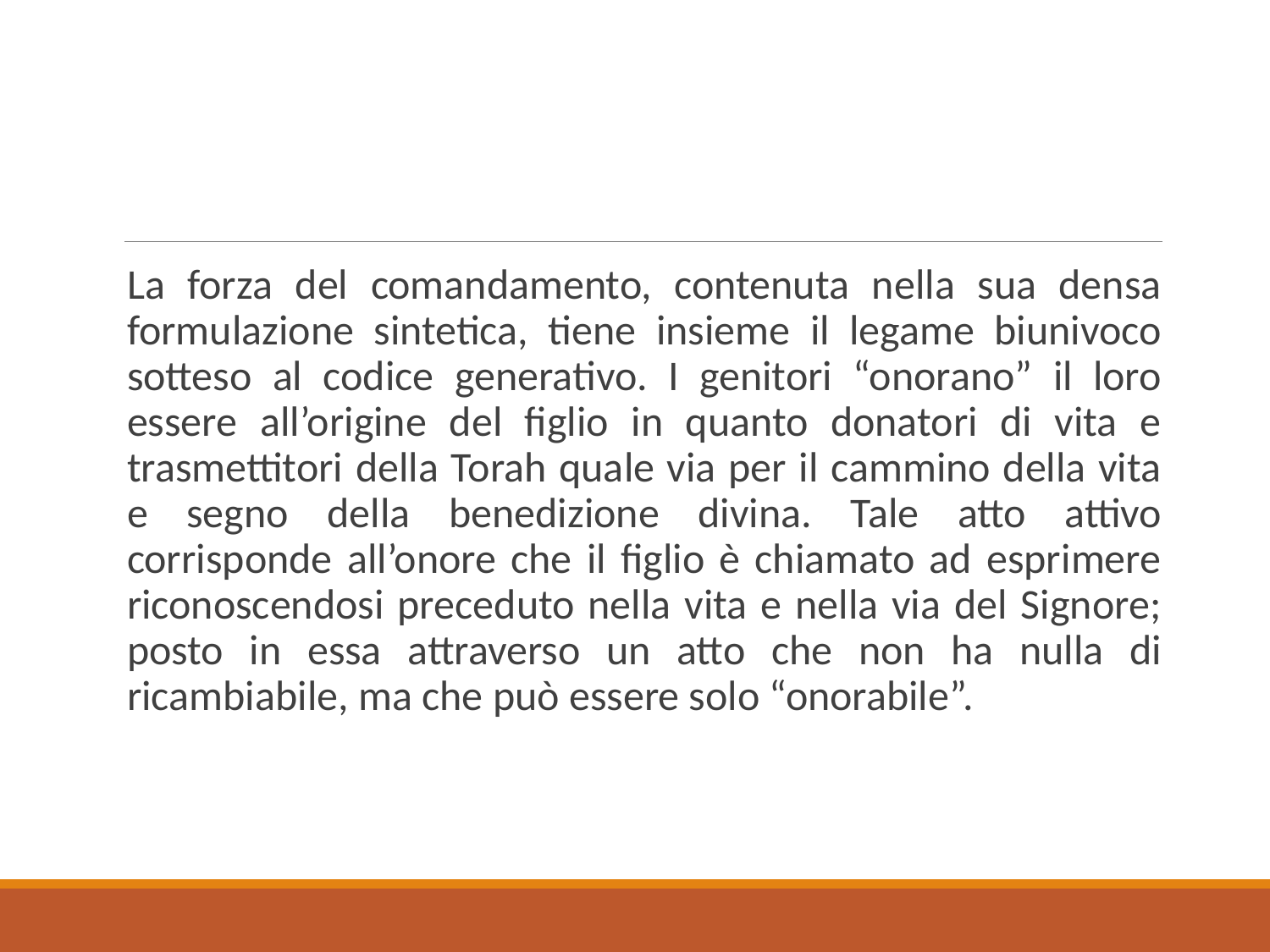

La forza del comandamento, contenuta nella sua densa formulazione sintetica, tiene insieme il legame biunivoco sotteso al codice generativo. I genitori “onorano” il loro essere all’origine del figlio in quanto donatori di vita e trasmettitori della Torah quale via per il cammino della vita e segno della benedizione divina. Tale atto attivo corrisponde all’onore che il figlio è chiamato ad esprimere riconoscendosi preceduto nella vita e nella via del Signore; posto in essa attraverso un atto che non ha nulla di ricambiabile, ma che può essere solo “onorabile”.